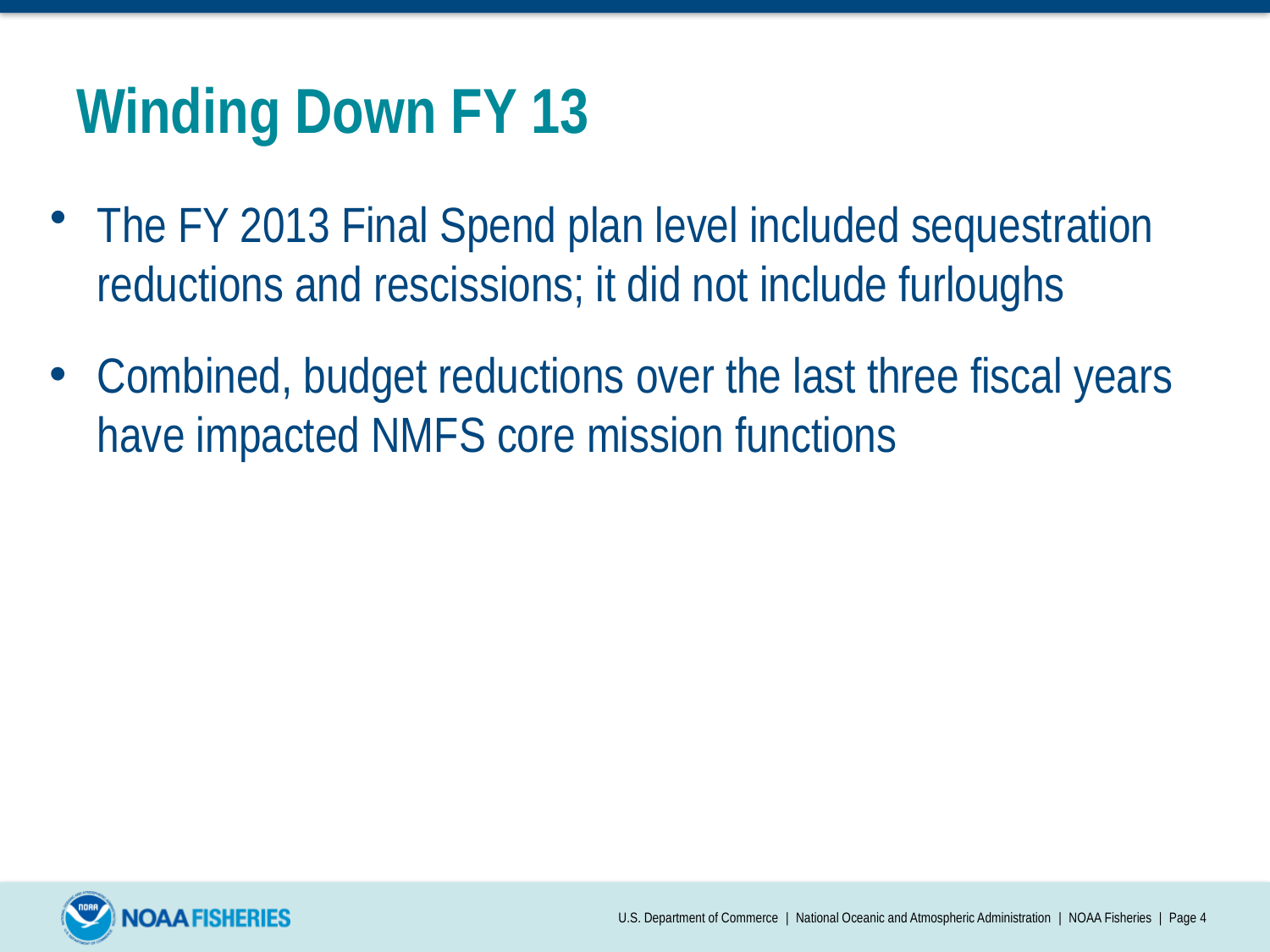

# Winding Down FY 13
The FY 2013 Final Spend plan level included sequestration reductions and rescissions; it did not include furloughs
Combined, budget reductions over the last three fiscal years have impacted NMFS core mission functions
U.S. Department of Commerce | National Oceanic and Atmospheric Administration | NOAA Fisheries | Page 4